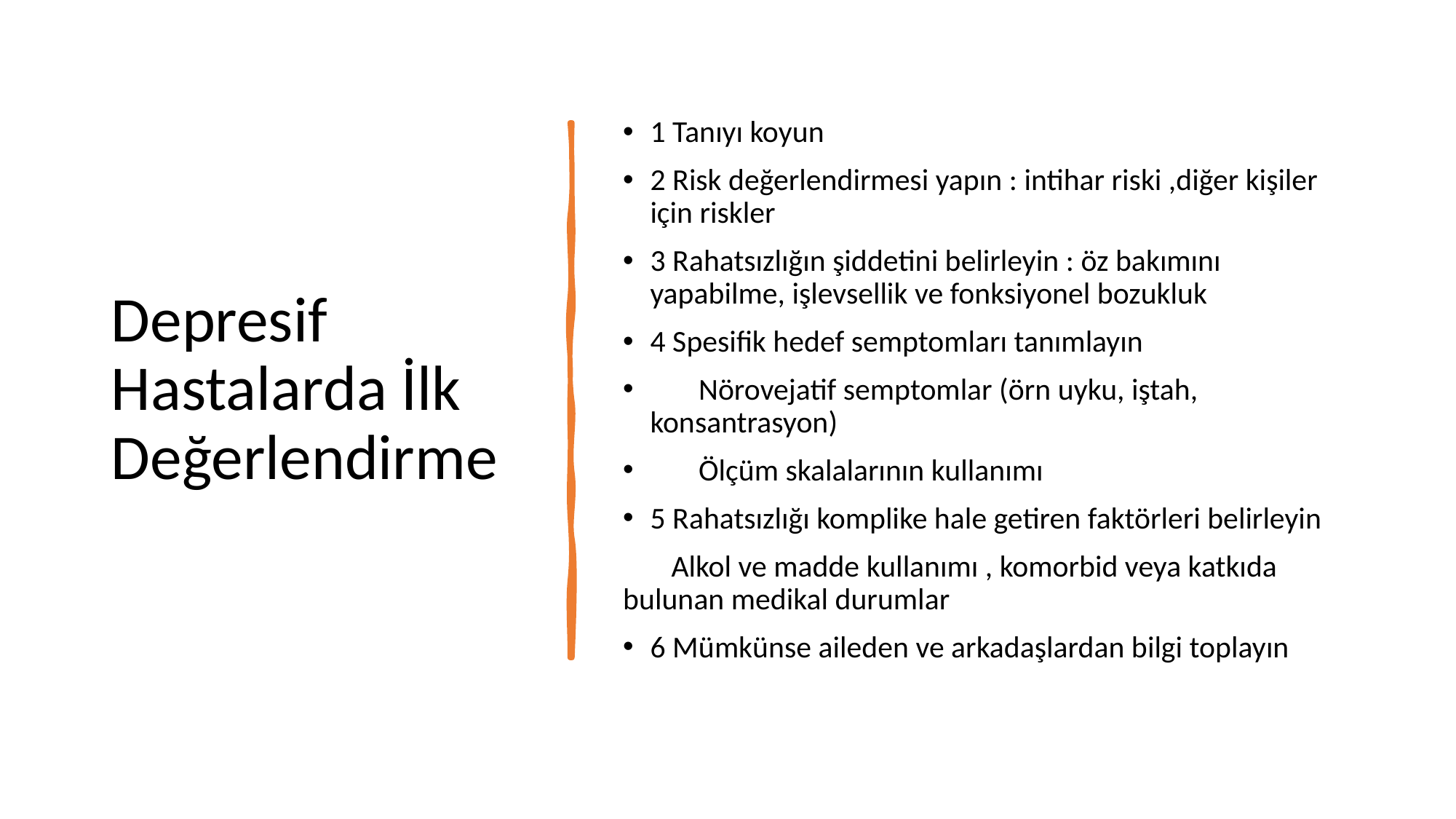

# Depresif Hastalarda İlk Değerlendirme
1 Tanıyı koyun
2 Risk değerlendirmesi yapın : intihar riski ,diğer kişiler için riskler
3 Rahatsızlığın şiddetini belirleyin : öz bakımını yapabilme, işlevsellik ve fonksiyonel bozukluk
4 Spesifik hedef semptomları tanımlayın
       Nörovejatif semptomlar (örn uyku, iştah, konsantrasyon)
       Ölçüm skalalarının kullanımı
5 Rahatsızlığı komplike hale getiren faktörleri belirleyin
       Alkol ve madde kullanımı , komorbid veya katkıda bulunan medikal durumlar
6 Mümkünse aileden ve arkadaşlardan bilgi toplayın